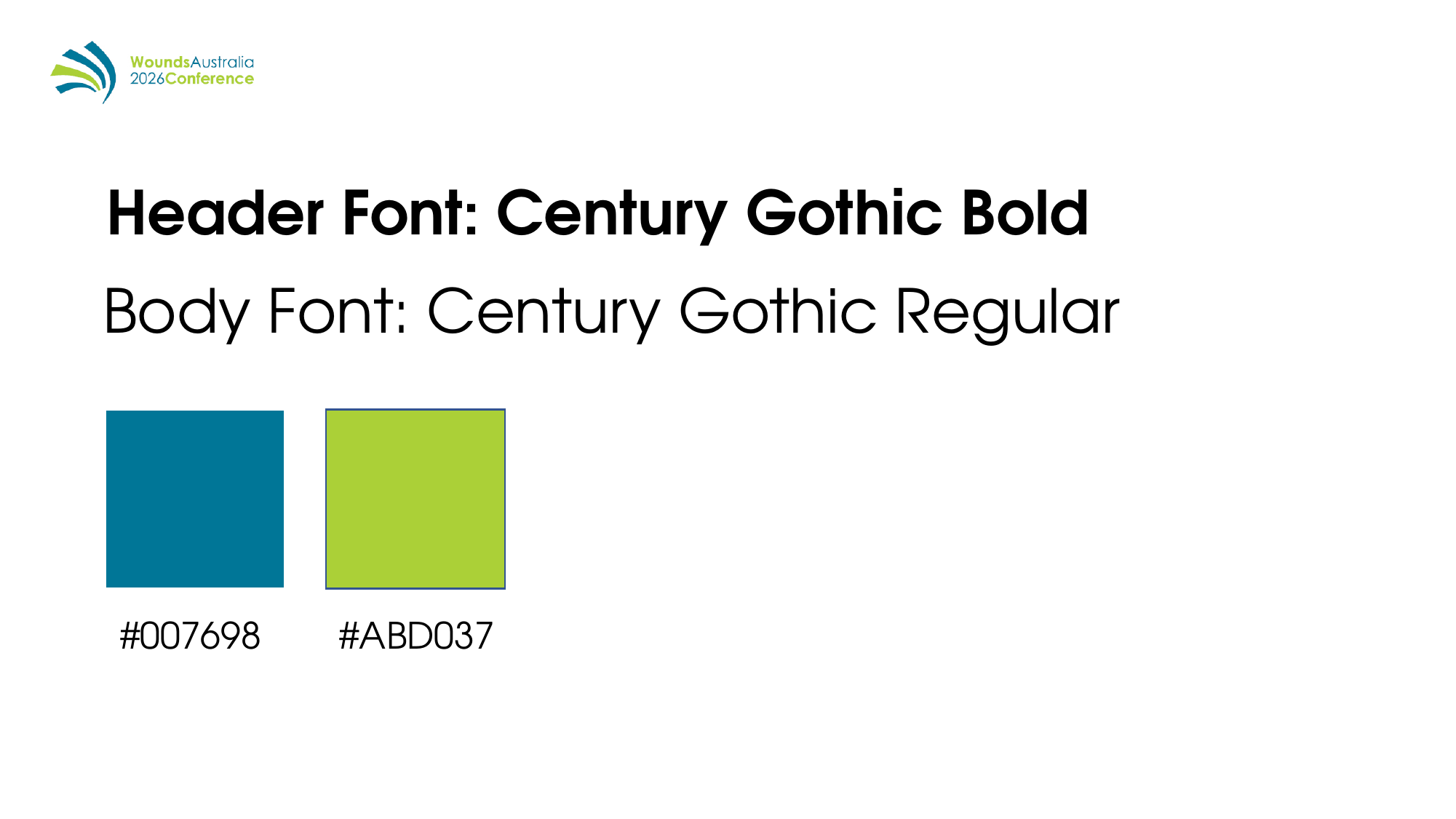

Header Font: Century Gothic Bold
Body Font: Century Gothic Regular

#007698
#ABD037